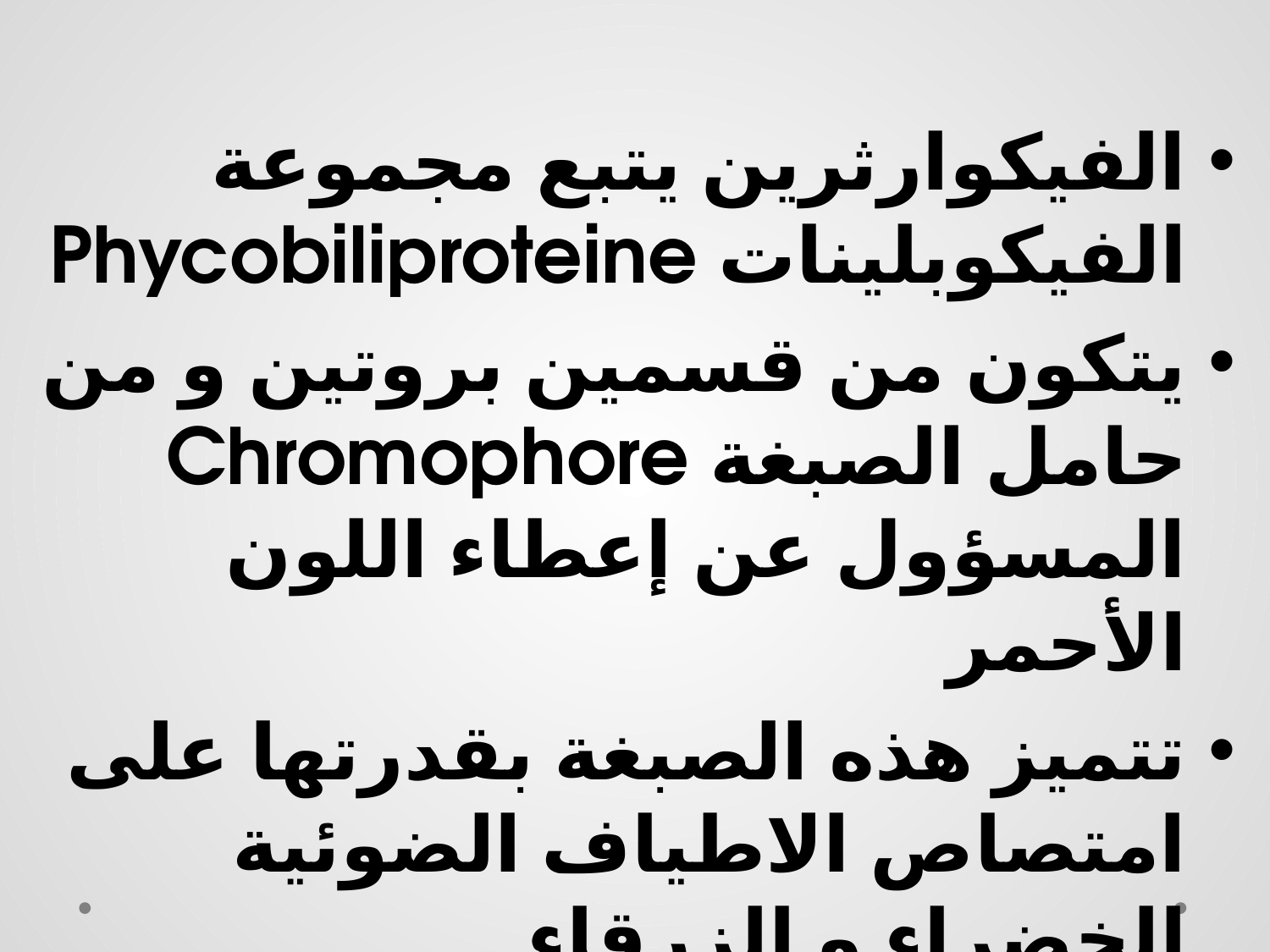

الفيكوارثرين يتبع مجموعة الفيكوبلينات Phycobiliproteine
يتكون من قسمين بروتين و من حامل الصبغة Chromophore  المسؤول عن إعطاء اللون الأحمر
تتميز هذه الصبغة بقدرتها على امتصاص الاطياف الضوئية الخضراء و الزرقاء